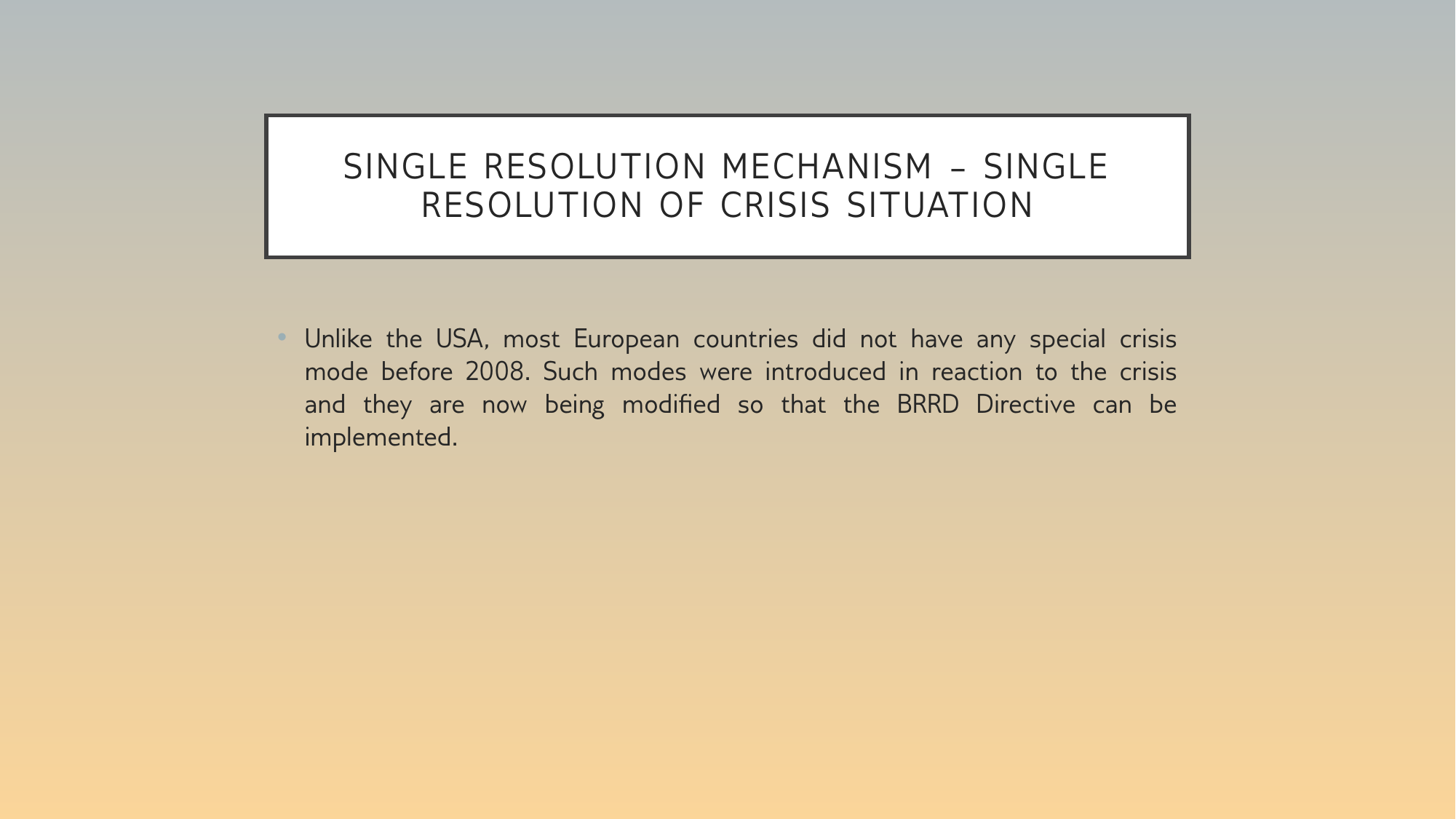

# Single Resolution Mechanism – Single resolution of crisis situation
Unlike the USA, most European countries did not have any special crisis mode before 2008. Such modes were introduced in reaction to the crisis and they are now being modified so that the BRRD Directive can be implemented.